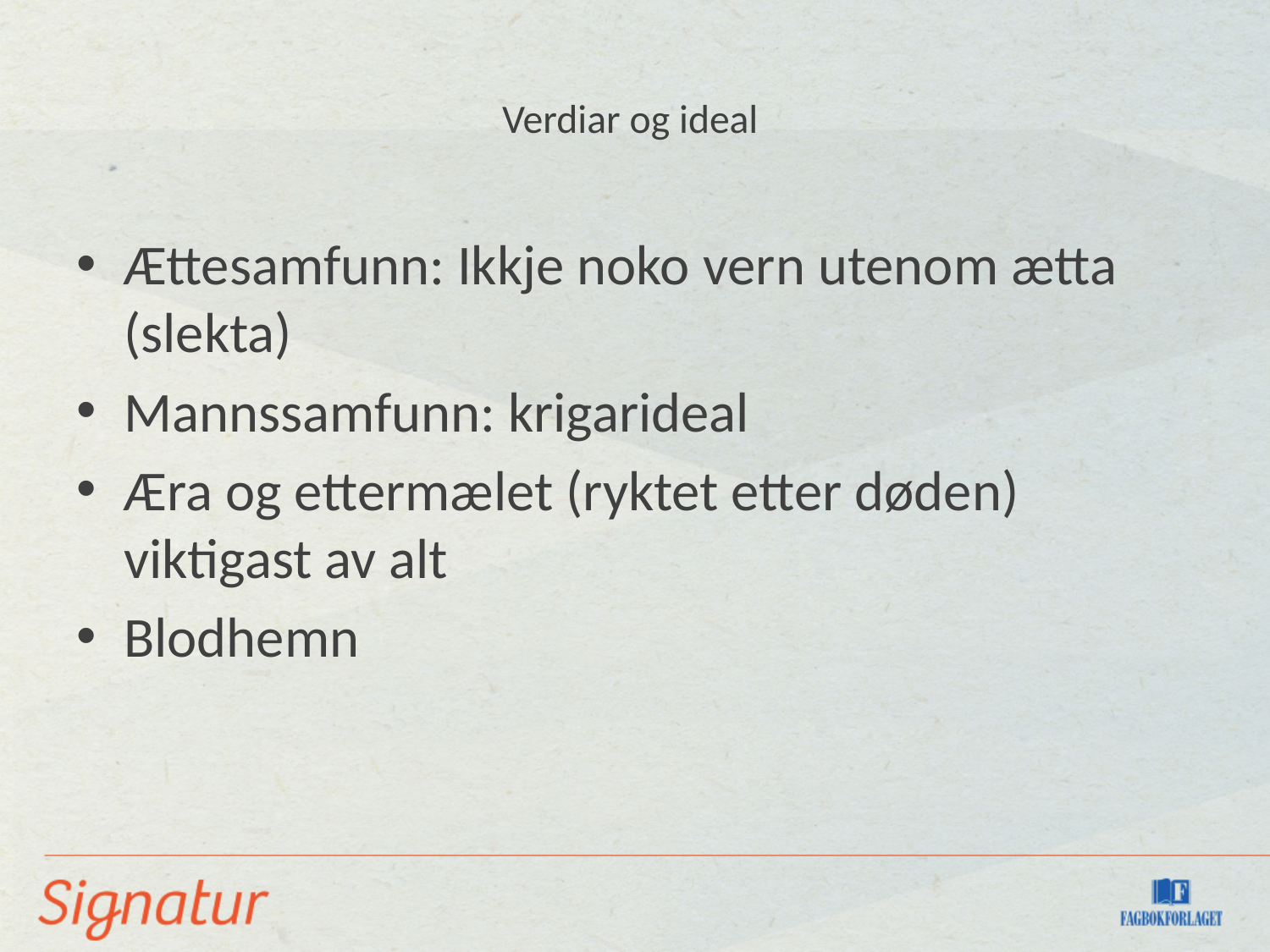

# Verdiar og ideal
Ættesamfunn: Ikkje noko vern utenom ætta (slekta)
Mannssamfunn: krigarideal
Æra og ettermælet (ryktet etter døden) viktigast av alt
Blodhemn